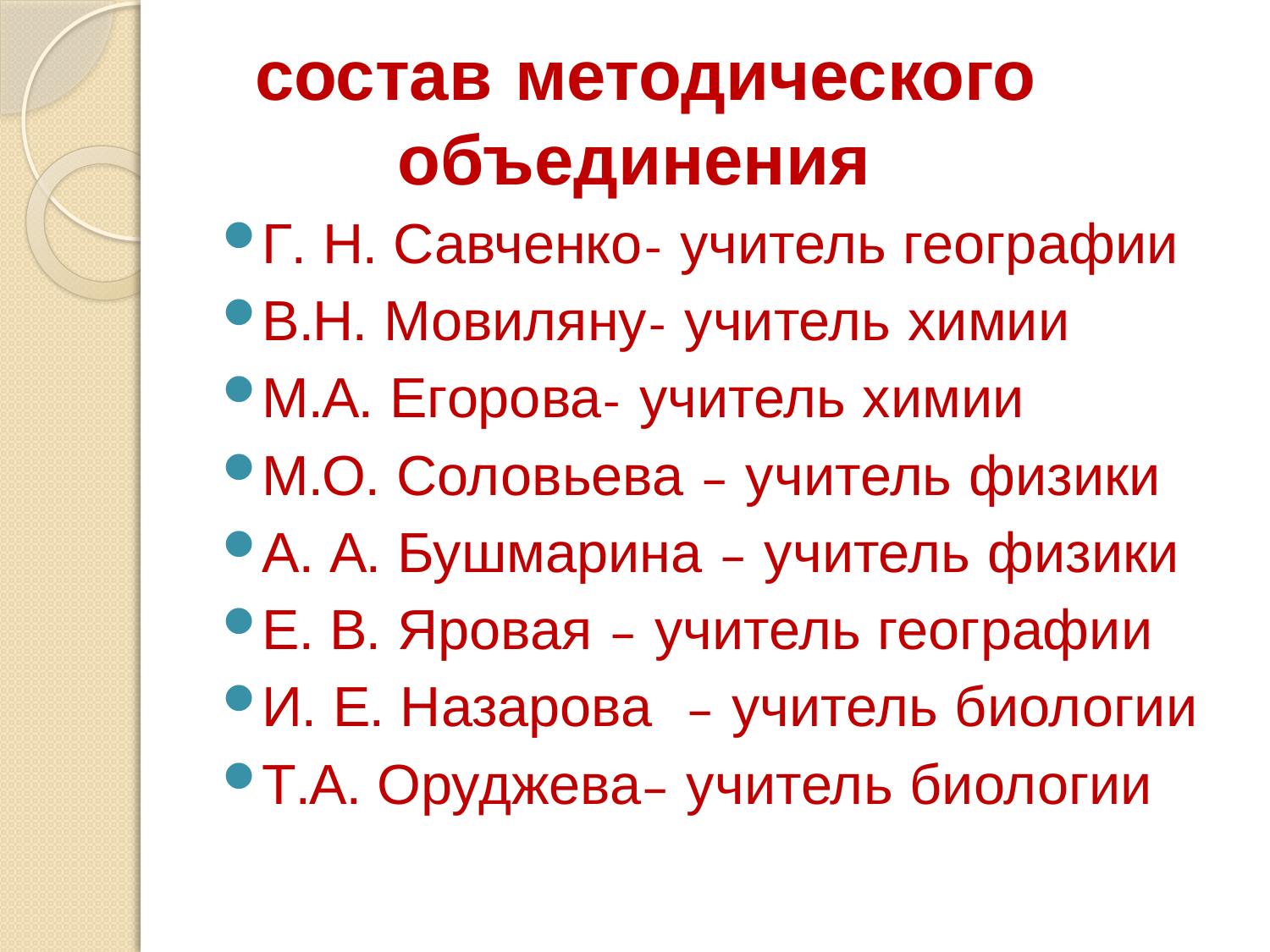

# состав методического объединения
Г. Н. Савченко- учитель географии
В.Н. Мовиляну- учитель химии
М.А. Егорова- учитель химии
М.О. Соловьева – учитель физики
А. А. Бушмарина – учитель физики
Е. В. Яровая – учитель географии
И. Е. Назарова  – учитель биологии
Т.А. Оруджева– учитель биологии